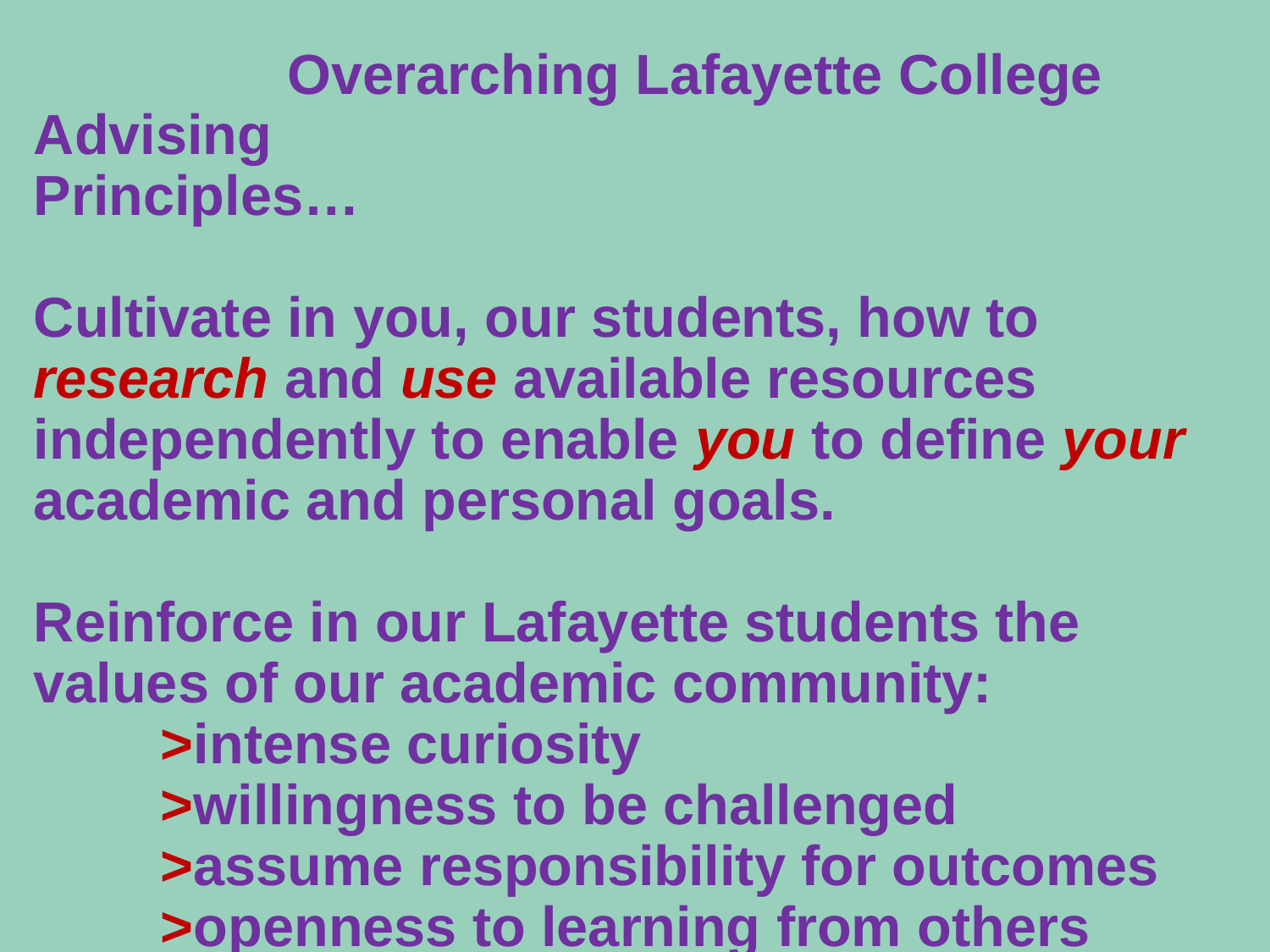

# Overarching Lafayette College Advising 							Principles… Cultivate in you, our students, how to research and use available resources independently to enable you to define your academic and personal goals. Reinforce in our Lafayette students the values of our academic community: >intense curiosity >willingness to be challenged >assume responsibility for outcomes >openness to learning from others >commitment to academic integrity